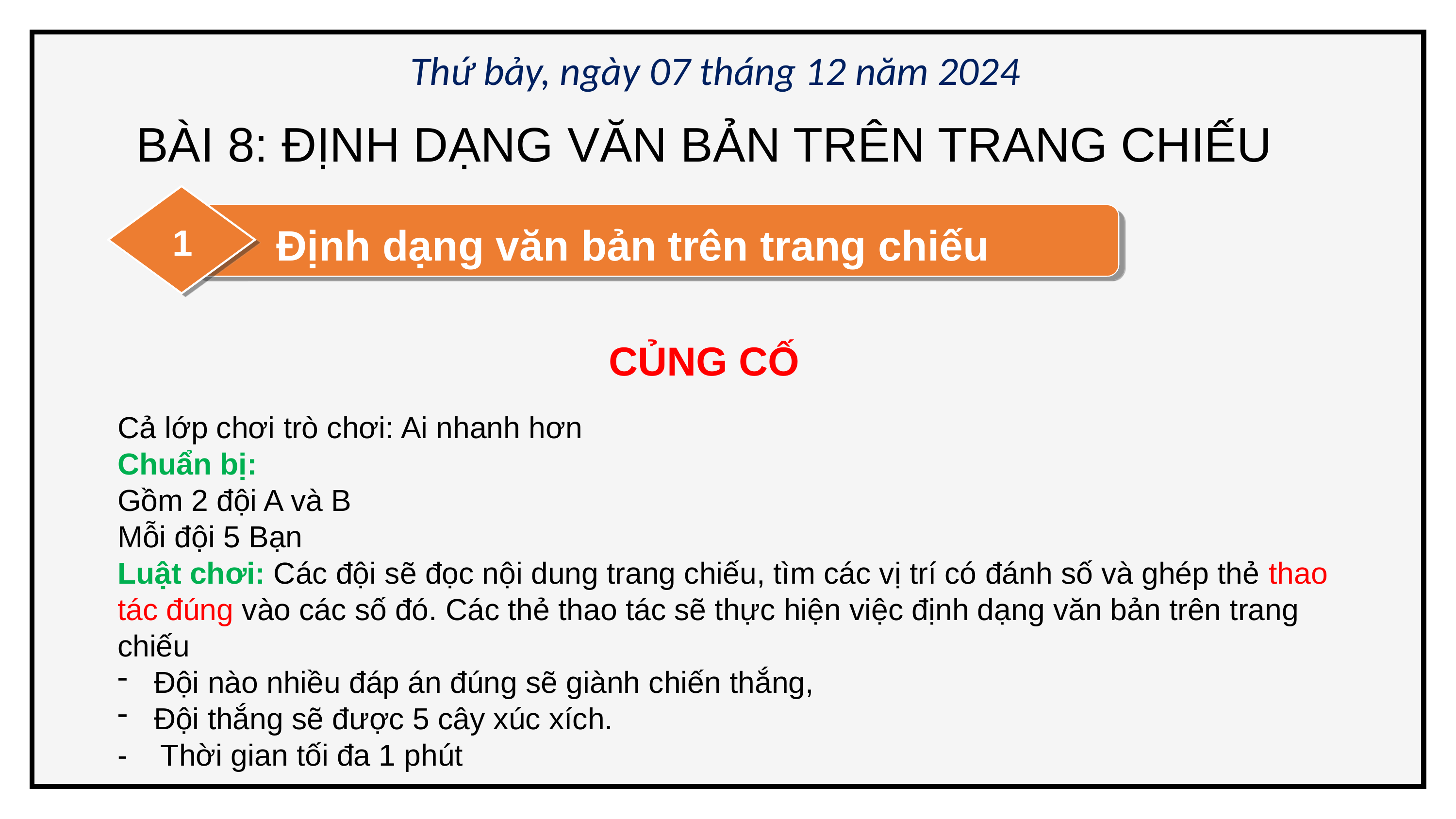

Thứ bảy, ngày 07 tháng 12 năm 2024
BÀI 8: ĐỊNH DẠNG VĂN BẢN TRÊN TRANG CHIẾU

Định dạng văn bản trên trang chiếu

1
CỦNG CỐ
Cả lớp chơi trò chơi: Ai nhanh hơn
Chuẩn bị:
Gồm 2 đội A và B
Mỗi đội 5 Bạn
Luật chơi: Các đội sẽ đọc nội dung trang chiếu, tìm các vị trí có đánh số và ghép thẻ thao tác đúng vào các số đó. Các thẻ thao tác sẽ thực hiện việc định dạng văn bản trên trang chiếu
Đội nào nhiều đáp án đúng sẽ giành chiến thắng,
Đội thắng sẽ được 5 cây xúc xích.
-    Thời gian tối đa 1 phút